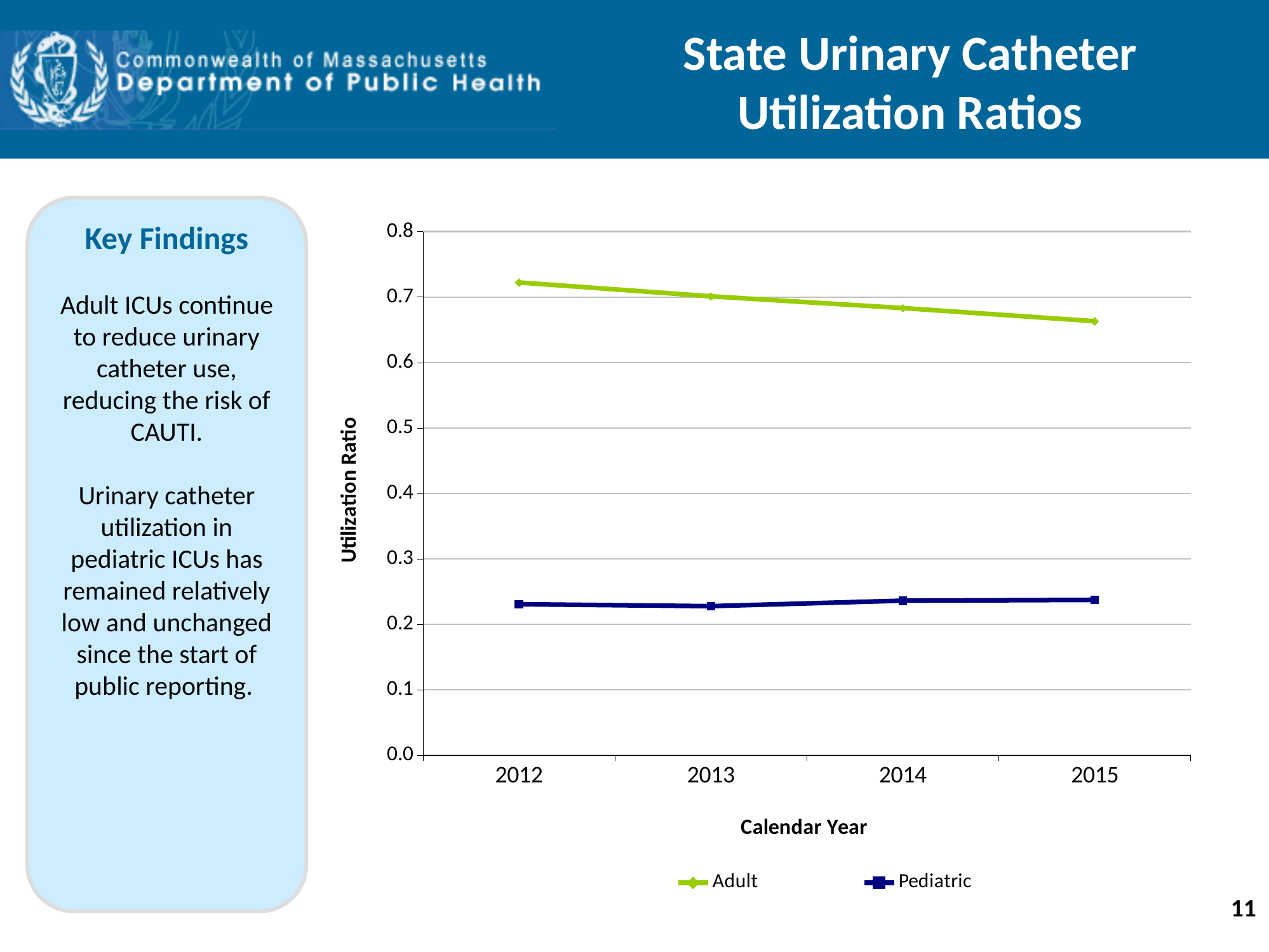

# State Urinary Catheter Utilization Ratios

Key Findings

Adult ICUs continue to reduce urinary catheter use, reducing the risk of CAUTI.

Urinary catheter utilization in pediatric ICUs has remained relatively low and unchanged since the start of public reporting.

### Chart

| Category | Adult | Pediatric |
|---|---|---|
| 2012 | 0.72234 | 0.23082 |
| 2013 | 0.7012 | 0.22779 |
| 2014 | 0.6832 | 0.23624 |
| 2015 | 0.66315 | 0.23741 |
11